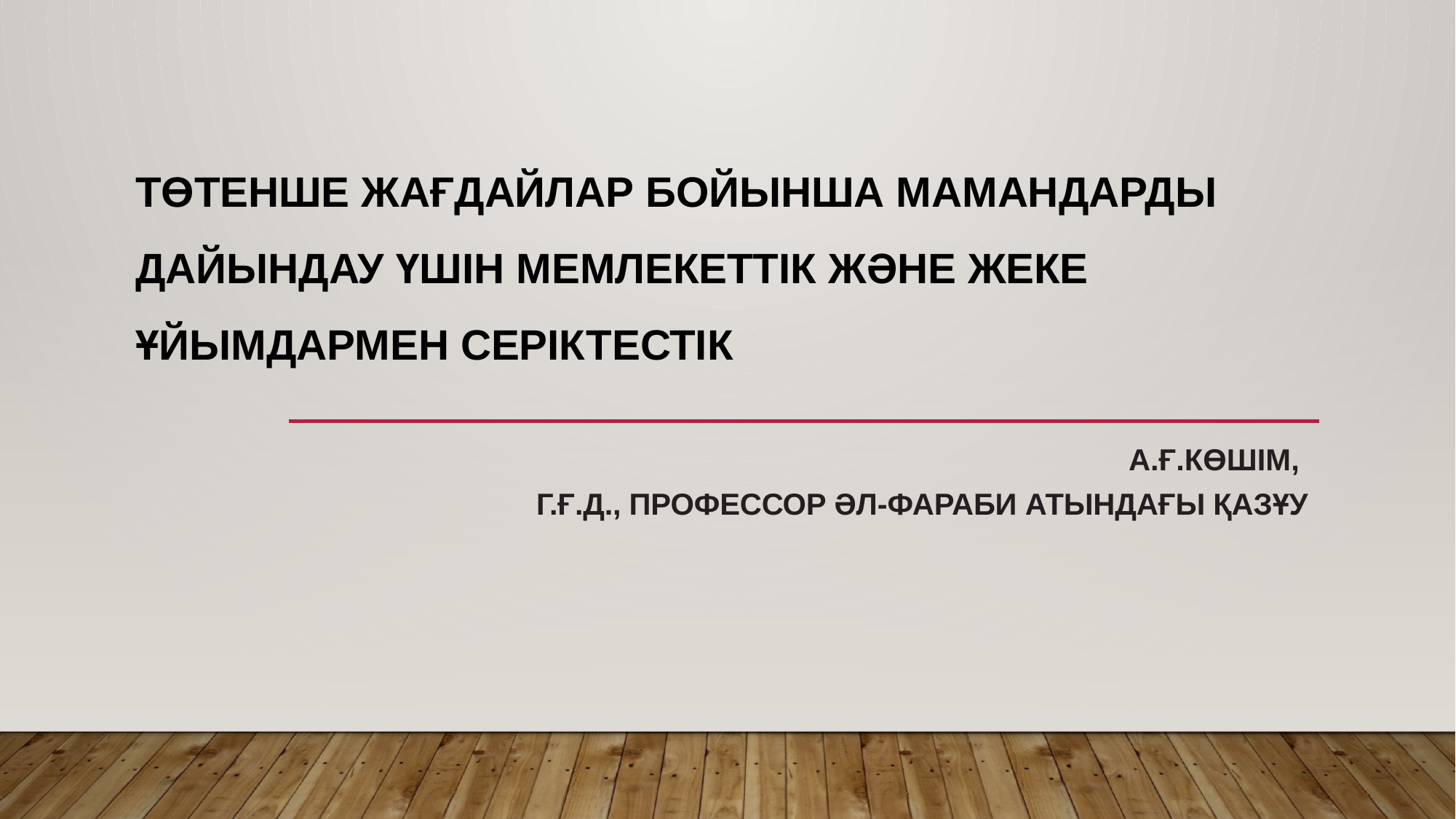

# ТӨТЕНШЕ ЖАҒДАЙЛАР БОЙЫНША МАМАНДАРДЫ ДАЙЫНДАУ ҮШІН МЕМЛЕКЕТТІК ЖӘНЕ ЖЕКЕ ҰЙЫМДАРМЕН СЕРІКТЕСТІК
А.Ғ.Көшім,
г.ғ.д., профессор әл-Фараби атындағы ҚазҰУ